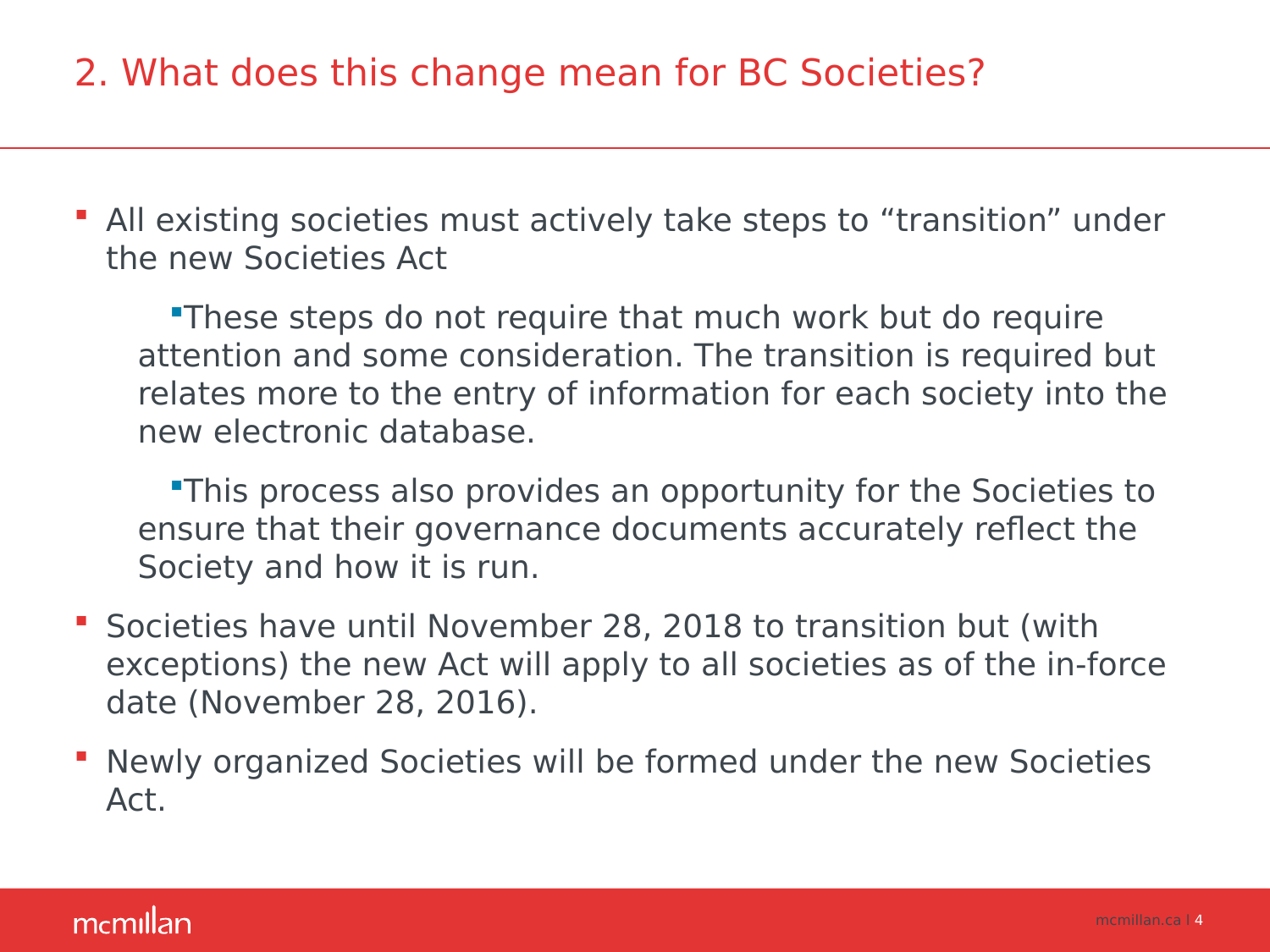

# 2. What does this change mean for BC Societies?
All existing societies must actively take steps to “transition” under the new Societies Act
These steps do not require that much work but do require attention and some consideration. The transition is required but relates more to the entry of information for each society into the new electronic database.
This process also provides an opportunity for the Societies to ensure that their governance documents accurately reflect the Society and how it is run.
Societies have until November 28, 2018 to transition but (with exceptions) the new Act will apply to all societies as of the in-force date (November 28, 2016).
Newly organized Societies will be formed under the new Societies Act.